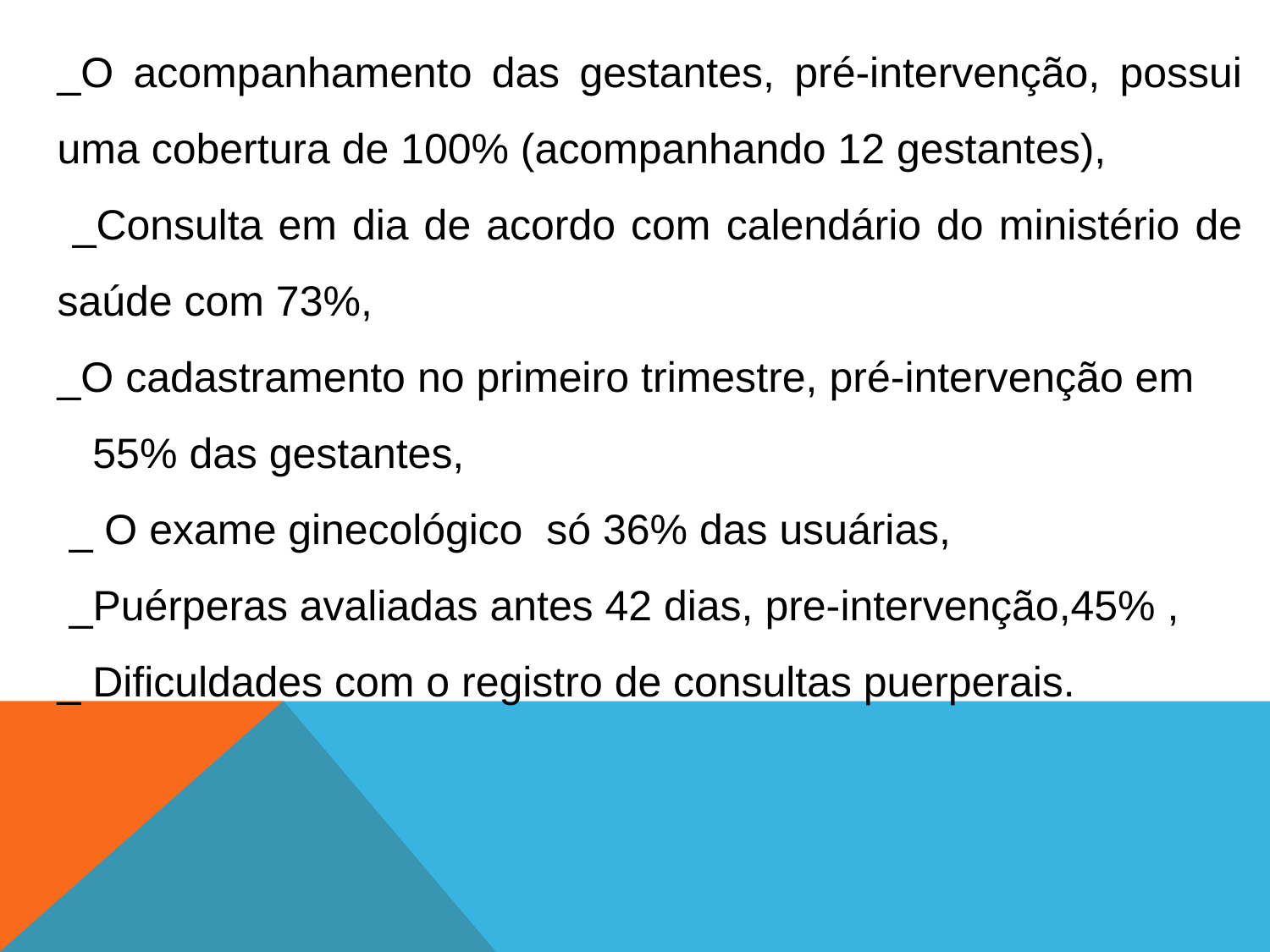

_O acompanhamento das gestantes, pré-intervenção, possui uma cobertura de 100% (acompanhando 12 gestantes),
 _Consulta em dia de acordo com calendário do ministério de saúde com 73%,
_O cadastramento no primeiro trimestre, pré-intervenção em        55% das gestantes,
 _ O exame ginecológico  só 36% das usuárias,
 _Puérperas avaliadas antes 42 dias, pre-intervenção,45% ,
_ Dificuldades com o registro de consultas puerperais.